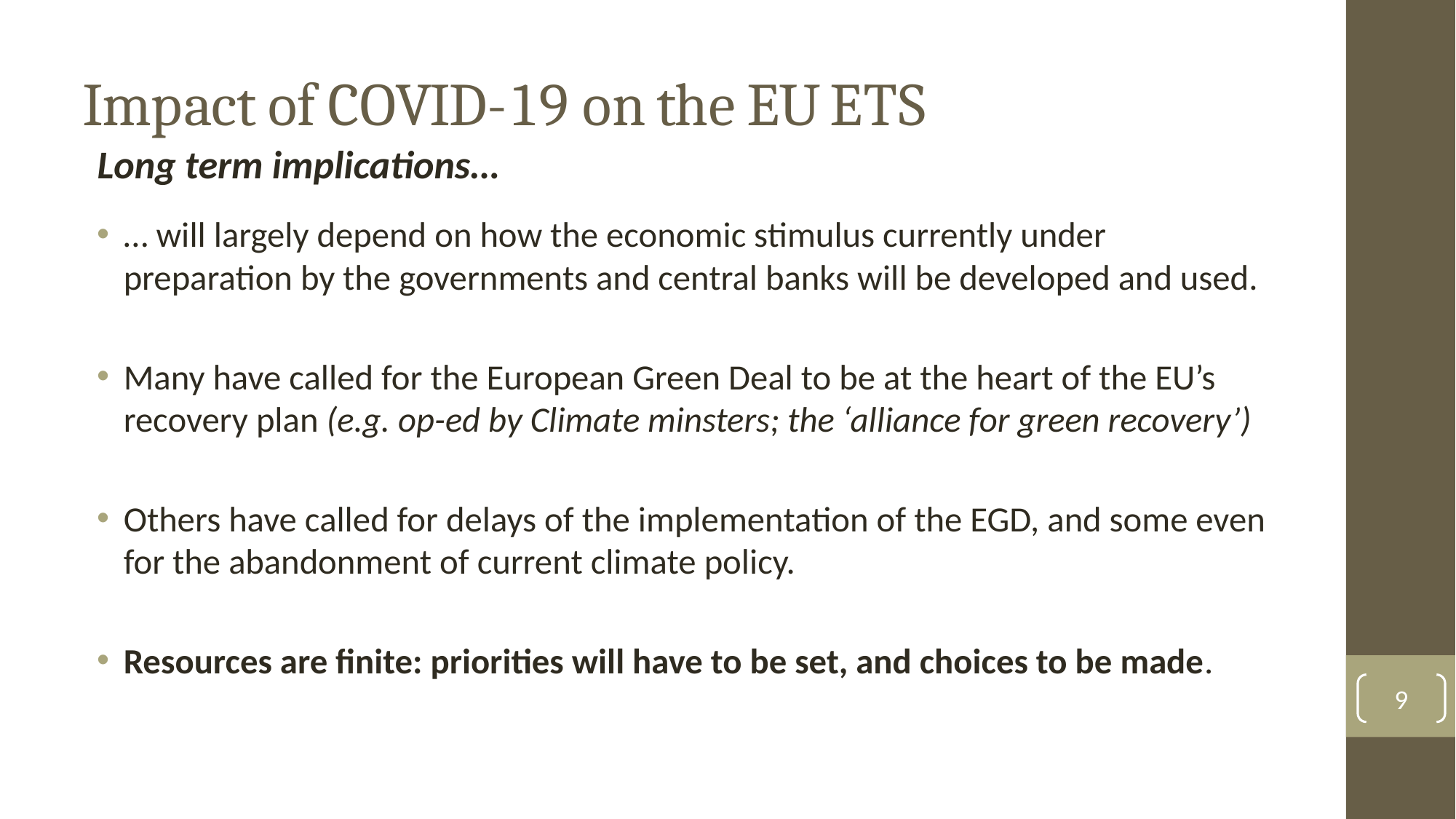

# Impact of COVID-19 on the EU ETS
Long term implications…

… will largely depend on how the economic stimulus currently under preparation by the governments and central banks will be developed and used.

Many have called for the European Green Deal to be at the heart of the EU’s recovery plan (e.g. op-ed by Climate minsters; the ‘alliance for green recovery’)

Others have called for delays of the implementation of the EGD, and some even for the abandonment of current climate policy.

Resources are finite: priorities will have to be set, and choices to be made.
9